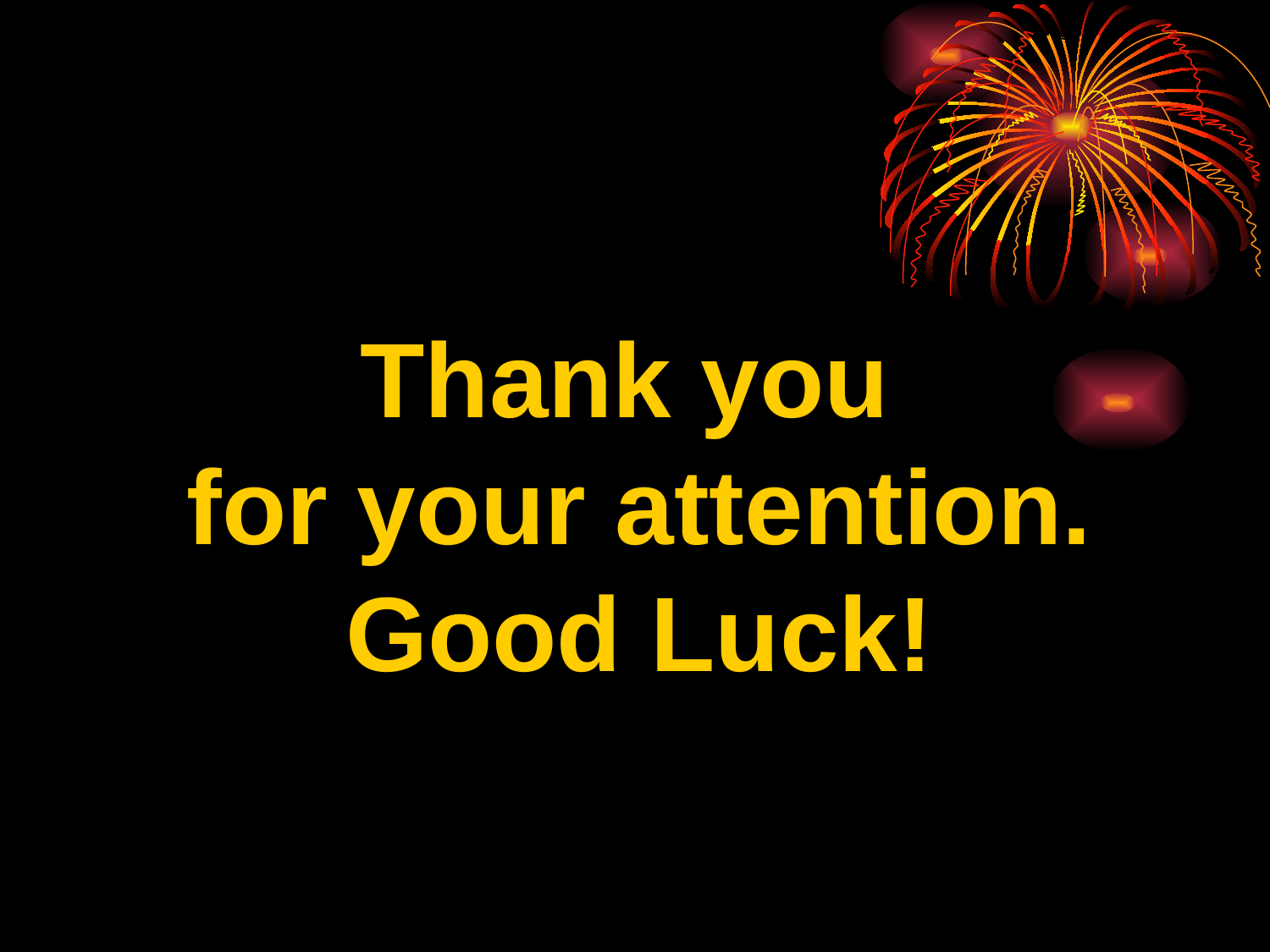

Thank you
for your attention.
Good Luck!